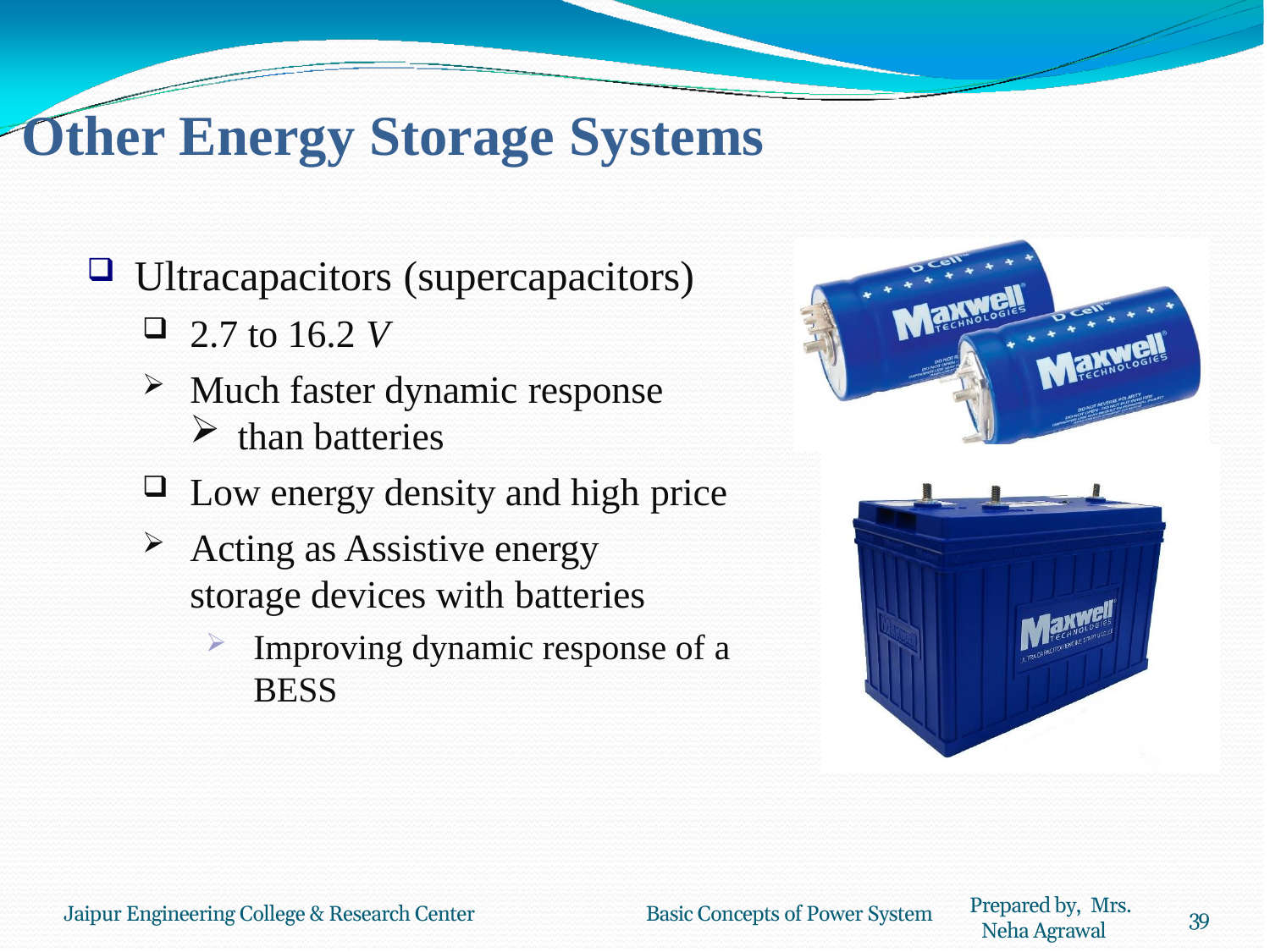

# Other Energy Storage Systems
Ultracapacitors (supercapacitors)
2.7 to 16.2 V
Much faster dynamic response
than batteries
Low energy density and high price
Acting as Assistive energy  storage devices with batteries
Improving dynamic response of a  BESS

Prepared by,  Mrs. Neha Agrawal
Jaipur Engineering College & Research Center	Basic Concepts of Power System
39